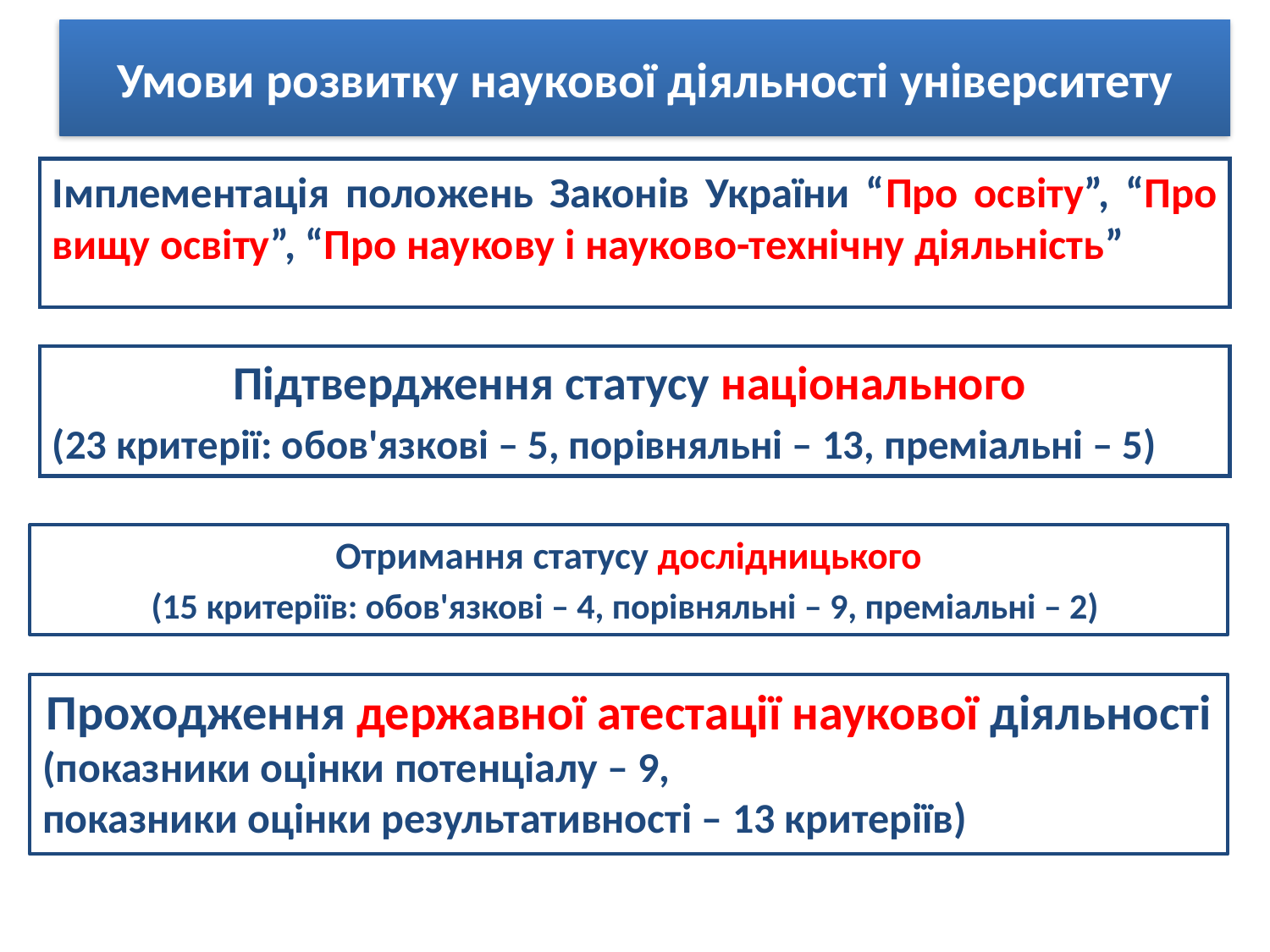

Умови розвитку наукової діяльності університету

Імплементація положень Законів України “Про освіту”, “Про вищу освіту”, “Про наукову і науково-технічну діяльність”
Підтвердження статусу національного
(23 критерії: обов'язкові – 5, порівняльні – 13, преміальні – 5)
Отримання статусу дослідницького
(15 критеріїв: обов'язкові – 4, порівняльні – 9, преміальні – 2)

Проходження державної атестації наукової діяльності
(показники оцінки потенціалу – 9,
показники оцінки результативності – 13 критеріїв)